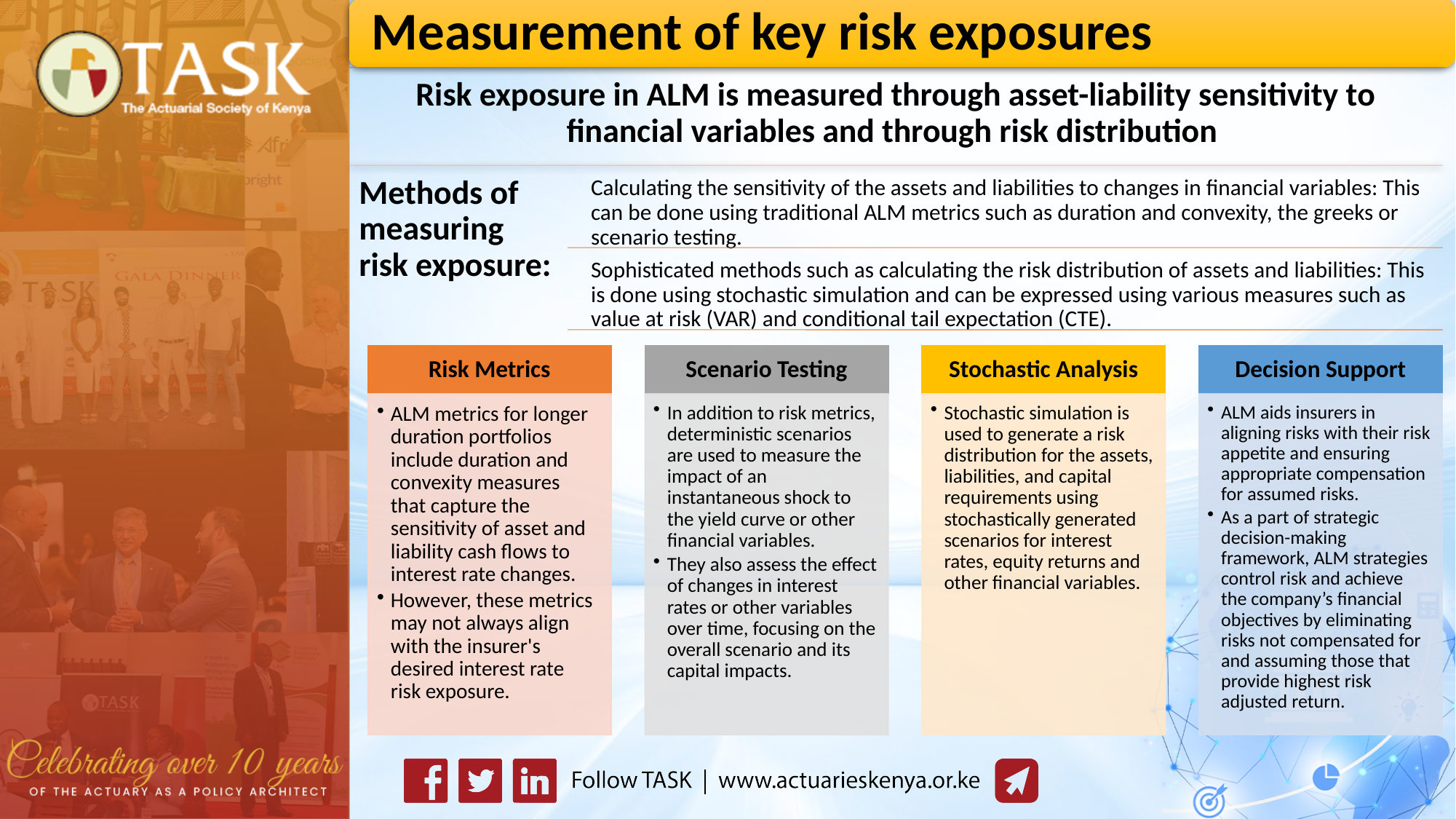

Measurement of key risk exposures
Risk exposure in ALM is measured through asset-liability sensitivity to financial variables and through risk distribution
Methods of measuring risk exposure:
Calculating the sensitivity of the assets and liabilities to changes in financial variables: This can be done using traditional ALM metrics such as duration and convexity, the greeks or scenario testing.
Sophisticated methods such as calculating the risk distribution of assets and liabilities: This is done using stochastic simulation and can be expressed using various measures such as value at risk (VAR) and conditional tail expectation (CTE).
Risk Metrics
ALM metrics for longer duration portfolios include duration and convexity measures that capture the sensitivity of asset and liability cash flows to interest rate changes.
However, these metrics may not always align with the insurer's desired interest rate risk exposure.
Scenario Testing
In addition to risk metrics, deterministic scenarios are used to measure the impact of an instantaneous shock to the yield curve or other financial variables.
They also assess the effect of changes in interest rates or other variables over time, focusing on the overall scenario and its capital impacts.
Stochastic Analysis
Stochastic simulation is used to generate a risk distribution for the assets, liabilities, and capital requirements using stochastically generated scenarios for interest rates, equity returns and other financial variables.
Decision Support
ALM aids insurers in aligning risks with their risk appetite and ensuring appropriate compensation for assumed risks.
As a part of strategic decision-making framework, ALM strategies control risk and achieve the company’s financial objectives by eliminating risks not compensated for and assuming those that provide highest risk adjusted return.